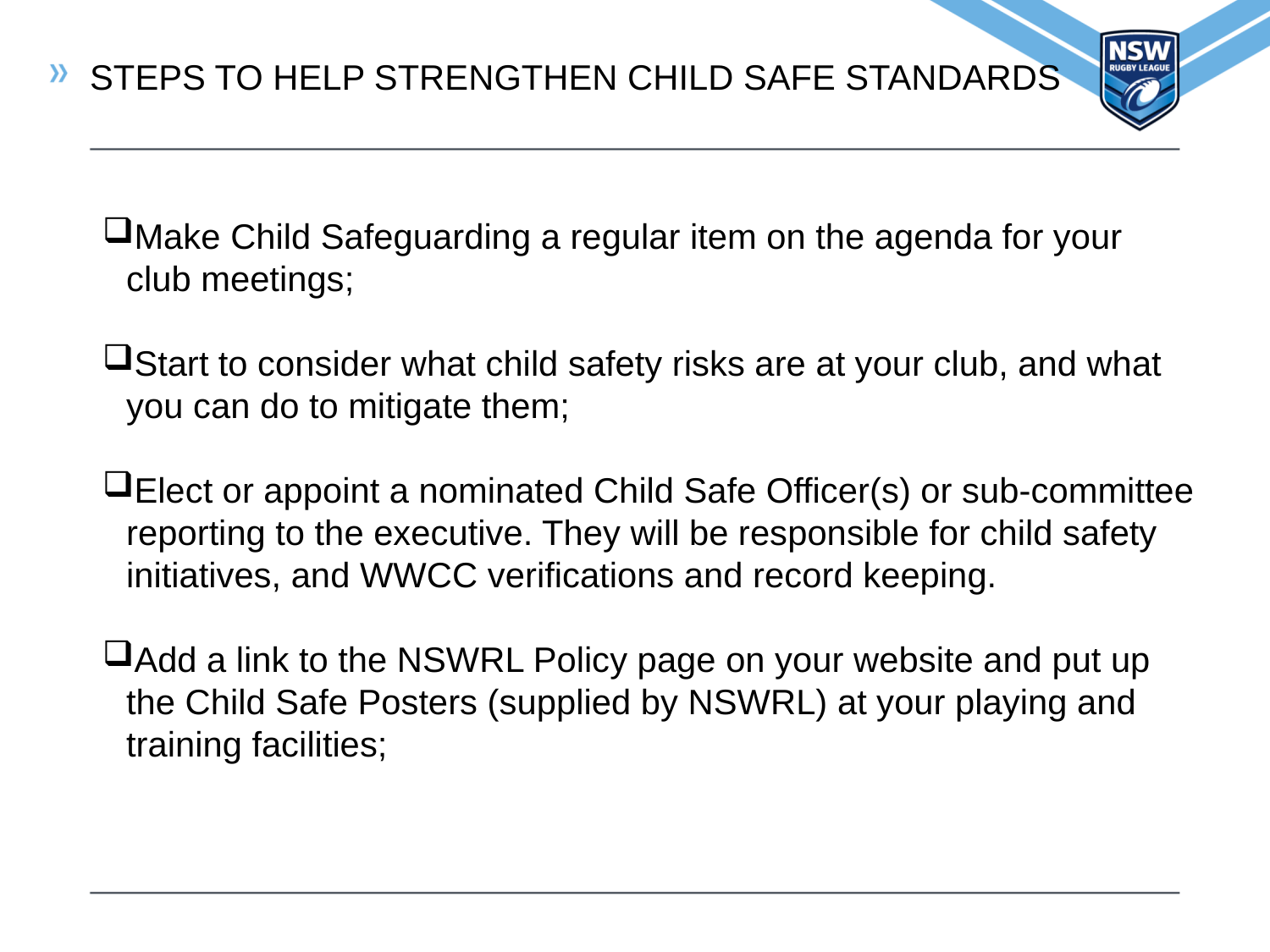

STEPS TO HELP STRENGTHEN CHILD SAFE STANDARDS

Make Child Safeguarding a regular item on the agenda for your club meetings;

Start to consider what child safety risks are at your club, and what you can do to mitigate them;

Elect or appoint a nominated Child Safe Officer(s) or sub-committee reporting to the executive. They will be responsible for child safety initiatives, and WWCC verifications and record keeping.

Add a link to the NSWRL Policy page on your website and put up the Child Safe Posters (supplied by NSWRL) at your playing and training facilities;